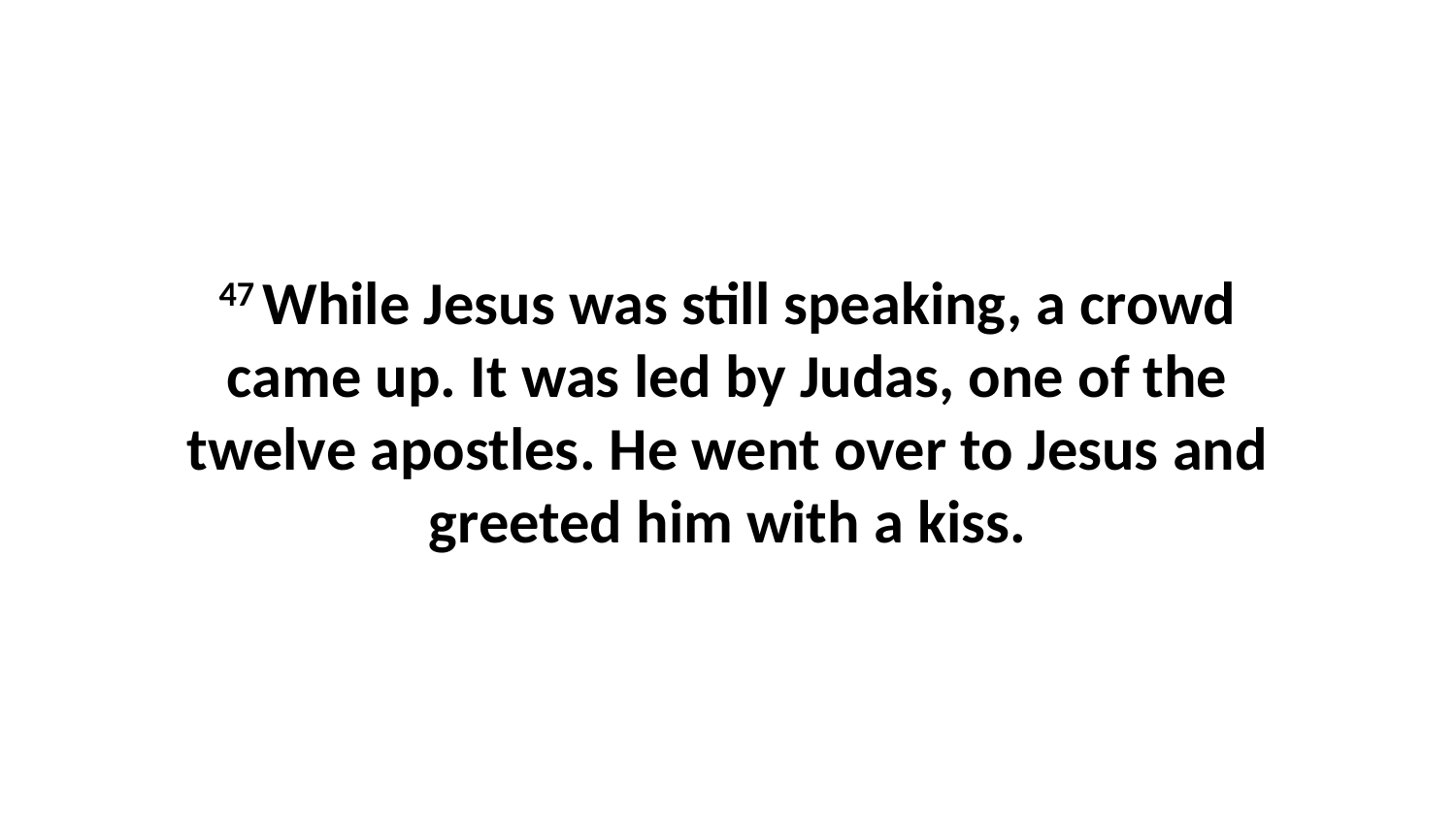

47 While Jesus was still speaking, a crowd came up. It was led by Judas, one of the twelve apostles. He went over to Jesus and greeted him with a kiss.